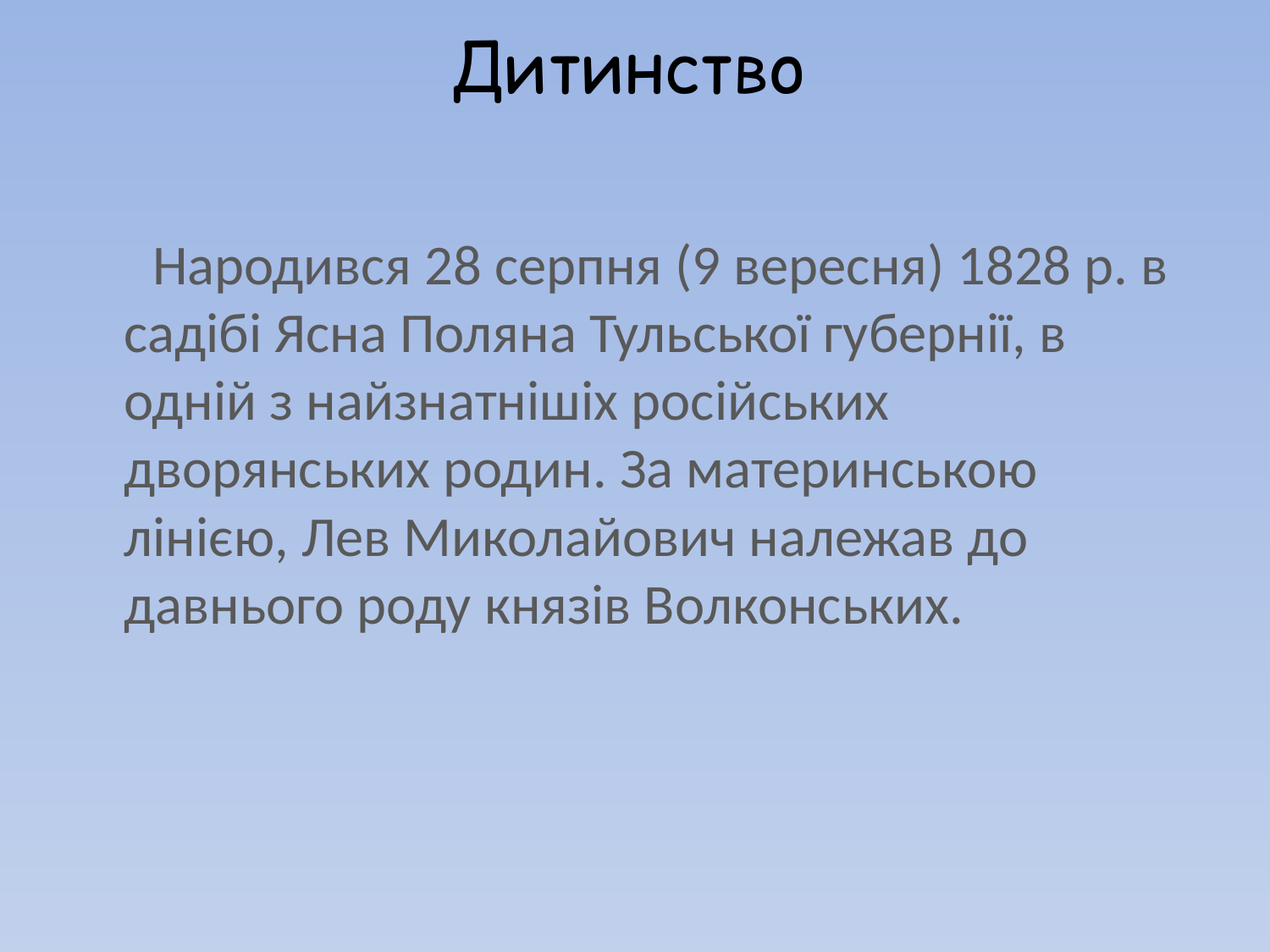

# Дитинство
      Народився 28 серпня (9 вересня) 1828 р. в садібі Ясна Поляна Тульської губернії, в одній з найзнатнішіх російських дворянських родин. За материнською лінією, Лев Миколайович належав до давнього роду князів Волконських.